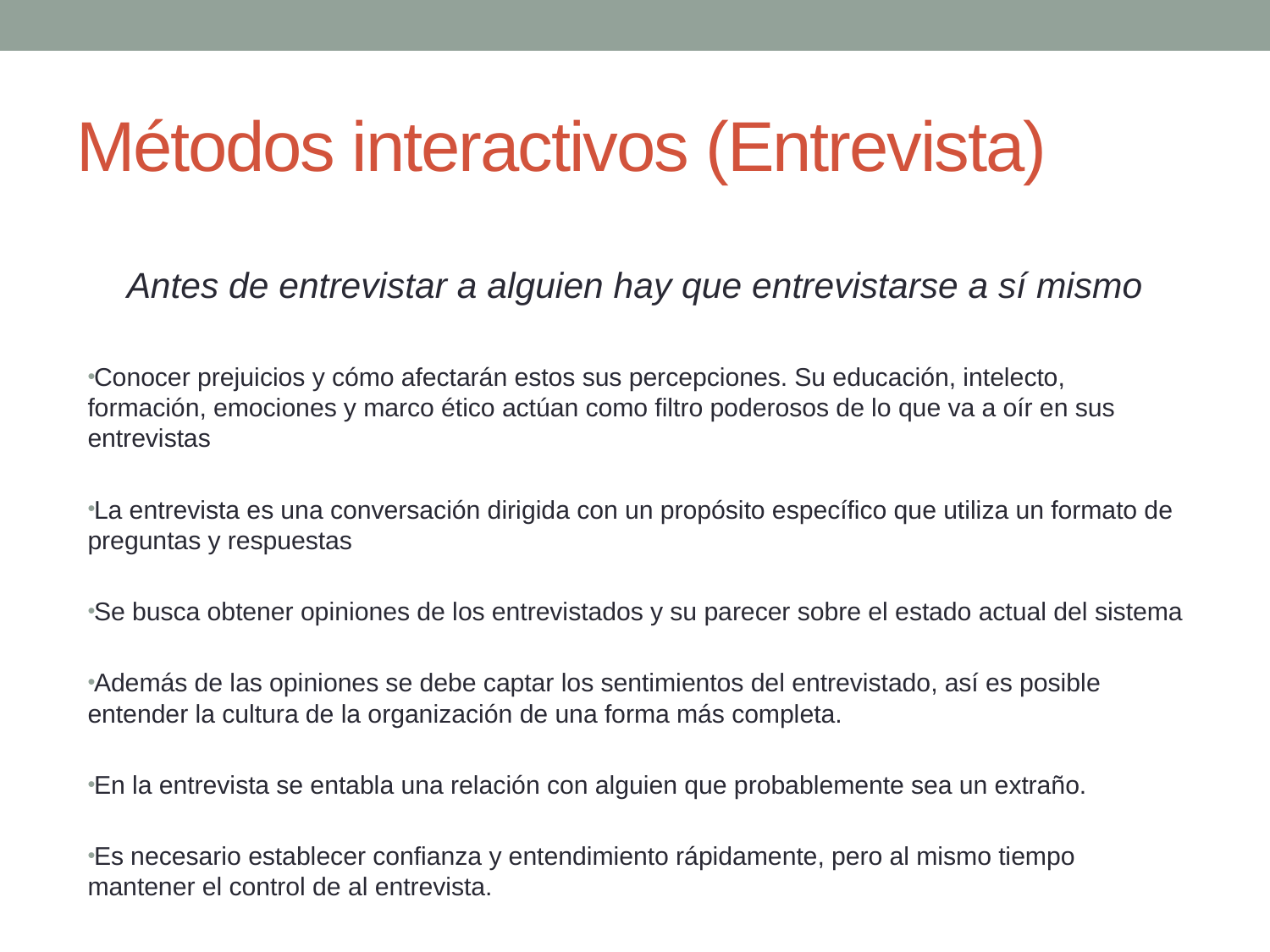

# Métodos interactivos (Entrevista)
Antes de entrevistar a alguien hay que entrevistarse a sí mismo

Conocer prejuicios y cómo afectarán estos sus percepciones. Su educación, intelecto, formación, emociones y marco ético actúan como filtro poderosos de lo que va a oír en sus entrevistas

La entrevista es una conversación dirigida con un propósito específico que utiliza un formato de preguntas y respuestas

Se busca obtener opiniones de los entrevistados y su parecer sobre el estado actual del sistema

Además de las opiniones se debe captar los sentimientos del entrevistado, así es posible entender la cultura de la organización de una forma más completa.

En la entrevista se entabla una relación con alguien que probablemente sea un extraño.

Es necesario establecer confianza y entendimiento rápidamente, pero al mismo tiempo mantener el control de al entrevista.